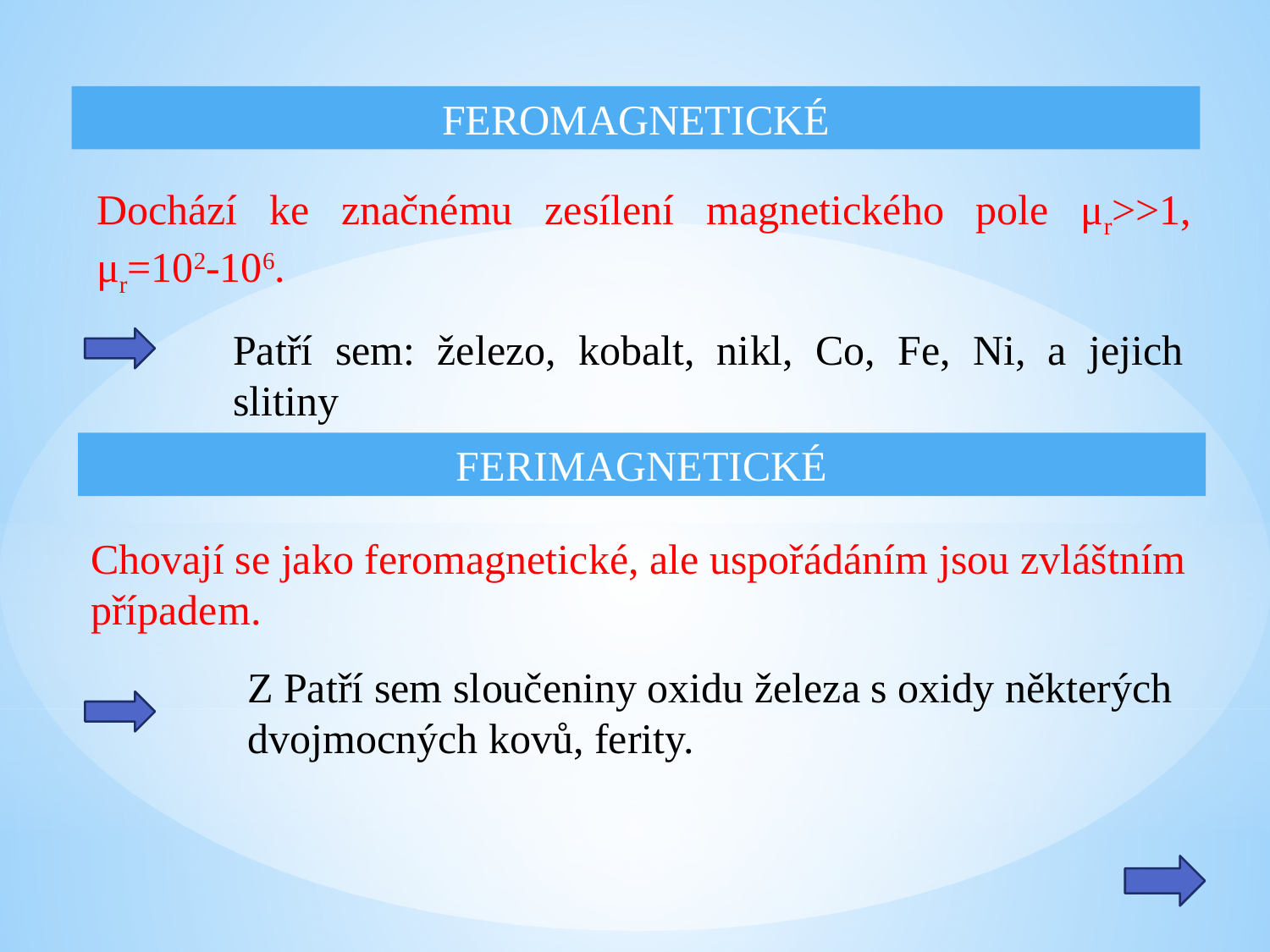

FEROMAGNETICKÉ
Dochází ke značnému zesílení magnetického pole μr>>1, μr=102-106.
Patří sem: železo, kobalt, nikl, Co, Fe, Ni, a jejich slitiny

FERIMAGNETICKÉ
Chovají se jako feromagnetické, ale uspořádáním jsou zvláštním případem.
Z Patří sem sloučeniny oxidu železa s oxidy některých dvojmocných kovů, ferity.